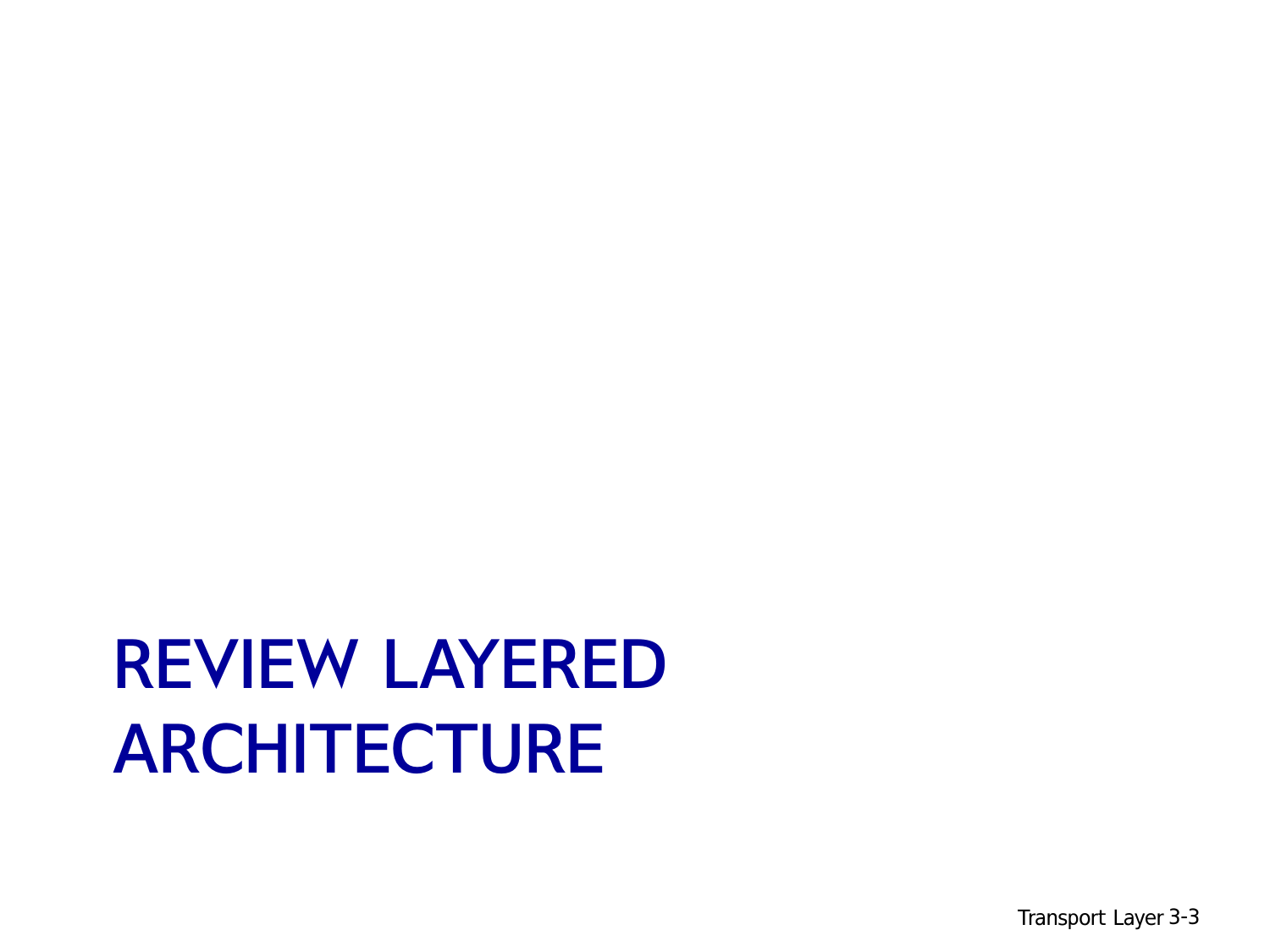

# review layered architecture
Transport Layer
3-3